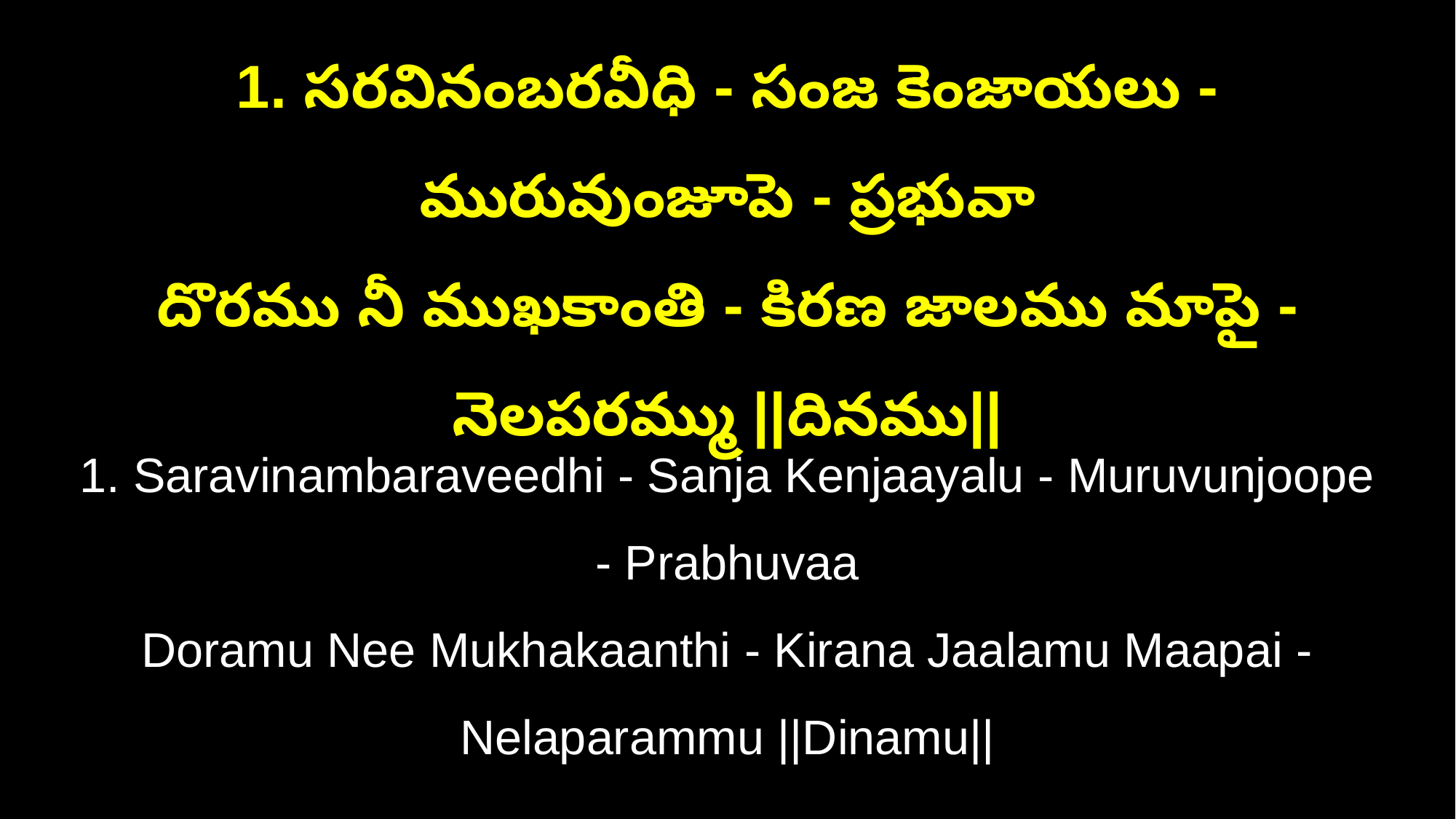

1. సరవినంబరవీధి - సంజ కెంజాయలు - మురువుంజూపె - ప్రభువా
దొరము నీ ముఖకాంతి - కిరణ జాలము మాపై - నెలపరమ్ము ||దినము||
1. Saravinambaraveedhi - Sanja Kenjaayalu - Muruvunjoope - Prabhuvaa
Doramu Nee Mukhakaanthi - Kirana Jaalamu Maapai - Nelaparammu ||Dinamu||